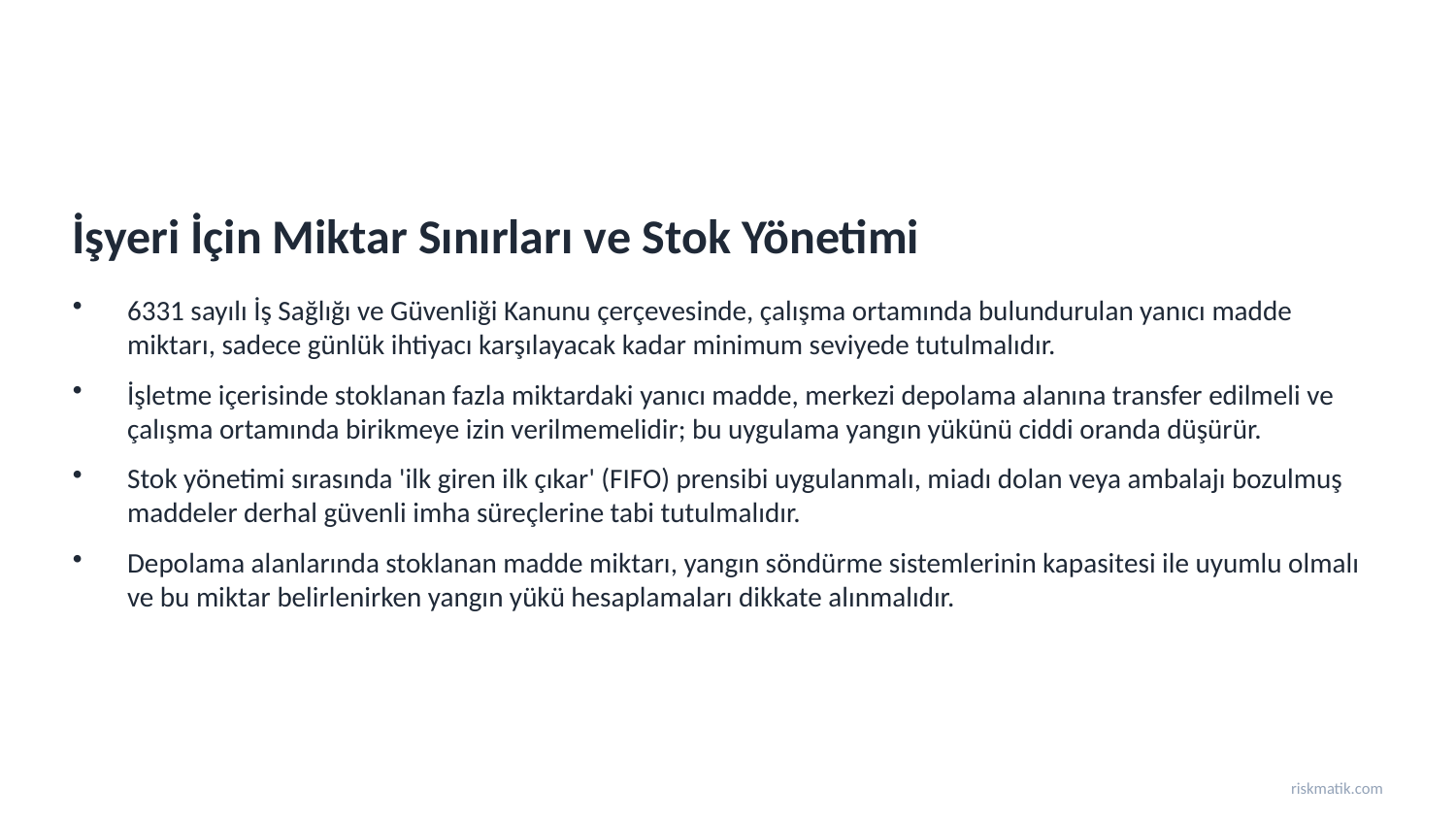

İşyeri İçin Miktar Sınırları ve Stok Yönetimi
6331 sayılı İş Sağlığı ve Güvenliği Kanunu çerçevesinde, çalışma ortamında bulundurulan yanıcı madde miktarı, sadece günlük ihtiyacı karşılayacak kadar minimum seviyede tutulmalıdır.
İşletme içerisinde stoklanan fazla miktardaki yanıcı madde, merkezi depolama alanına transfer edilmeli ve çalışma ortamında birikmeye izin verilmemelidir; bu uygulama yangın yükünü ciddi oranda düşürür.
Stok yönetimi sırasında 'ilk giren ilk çıkar' (FIFO) prensibi uygulanmalı, miadı dolan veya ambalajı bozulmuş maddeler derhal güvenli imha süreçlerine tabi tutulmalıdır.
Depolama alanlarında stoklanan madde miktarı, yangın söndürme sistemlerinin kapasitesi ile uyumlu olmalı ve bu miktar belirlenirken yangın yükü hesaplamaları dikkate alınmalıdır.
riskmatik.com